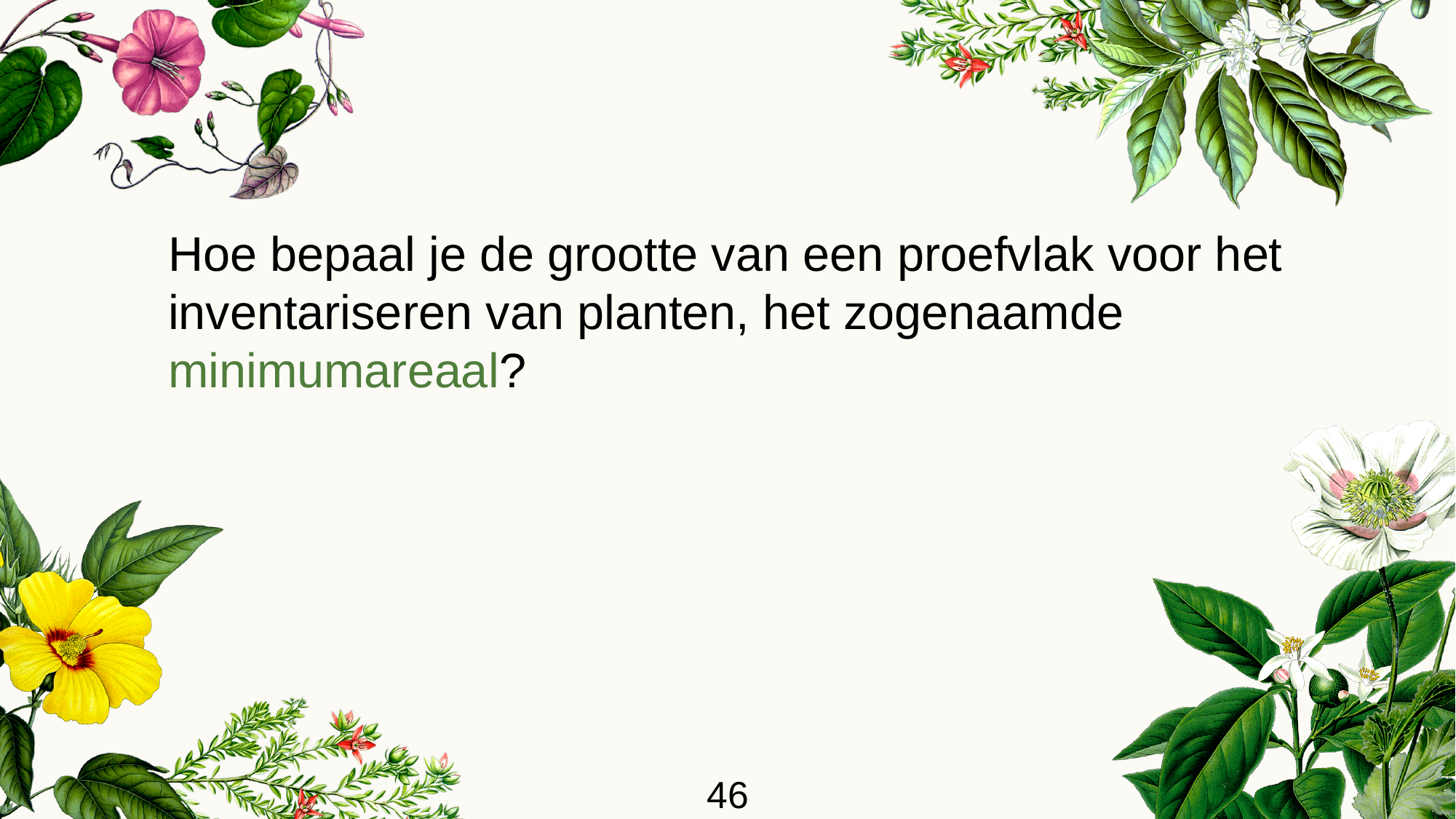

Hoe bepaal je de grootte van een proefvlak voor het inventariseren van planten, het zogenaamde minimumareaal?
46